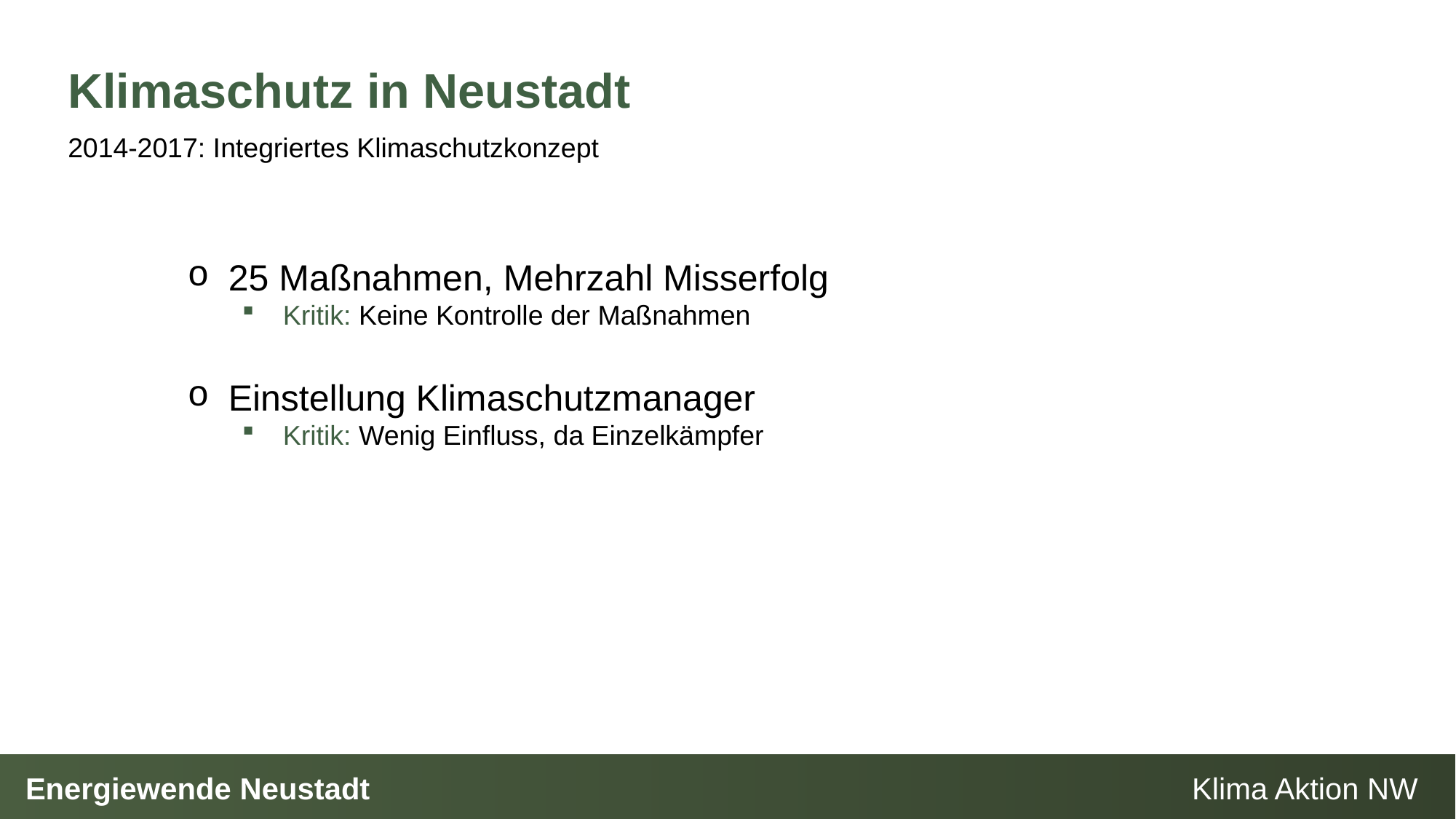

Klimaschutz in Neustadt
2014-2017: Integriertes Klimaschutzkonzept

25 Maßnahmen, Mehrzahl Misserfolg
Kritik: Keine Kontrolle der Maßnahmen

Einstellung Klimaschutzmanager
Kritik: Wenig Einfluss, da Einzelkämpfer

### Chart

| Category |
|---|
# Energiewende Neustadt
Klima Aktion NW